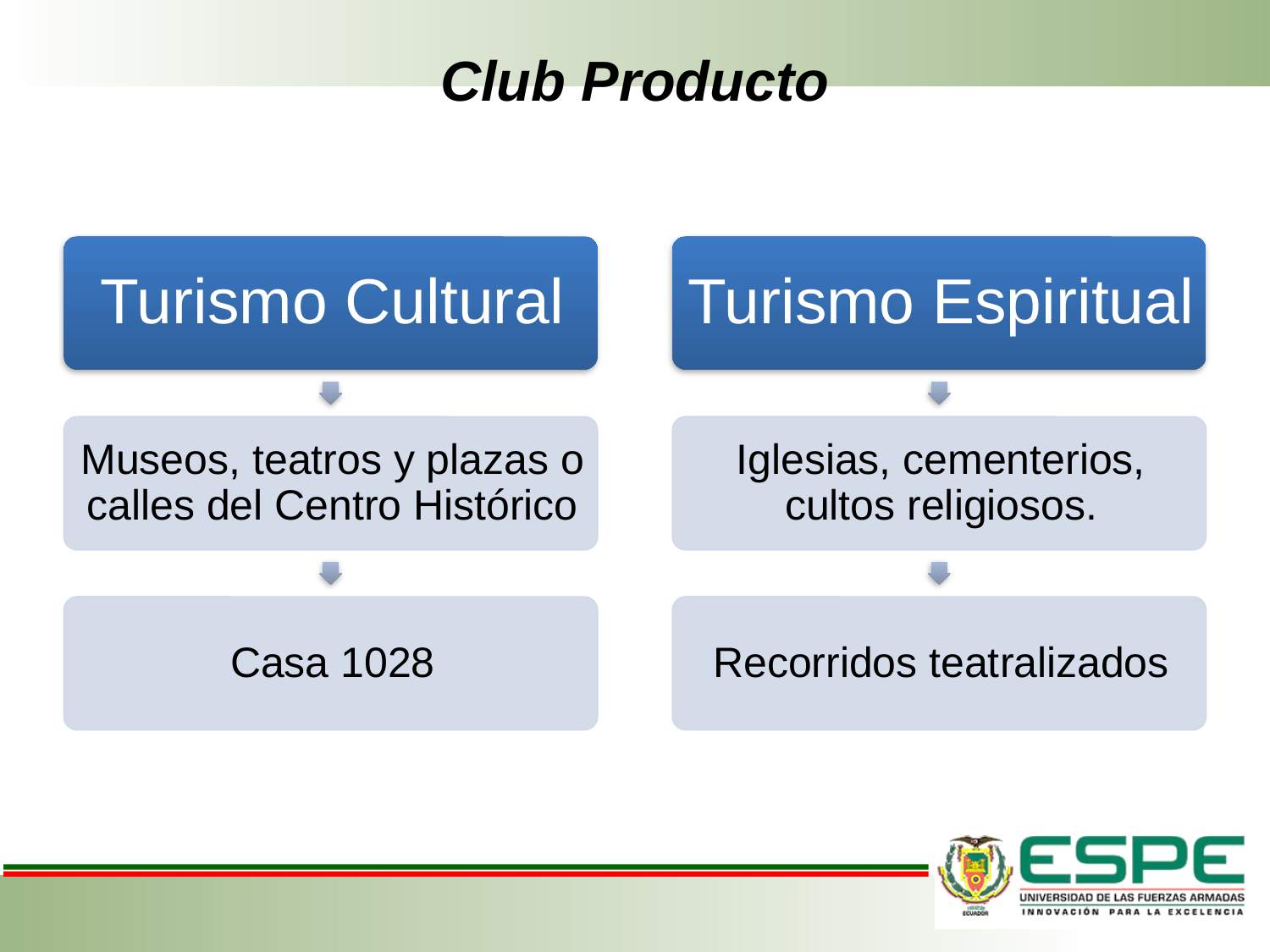

# Club Producto
Turismo Cultural
Museos, teatros y plazas o calles del Centro Histórico
Casa 1028
Turismo Espiritual
Iglesias, cementerios, cultos religiosos.
Recorridos teatralizados